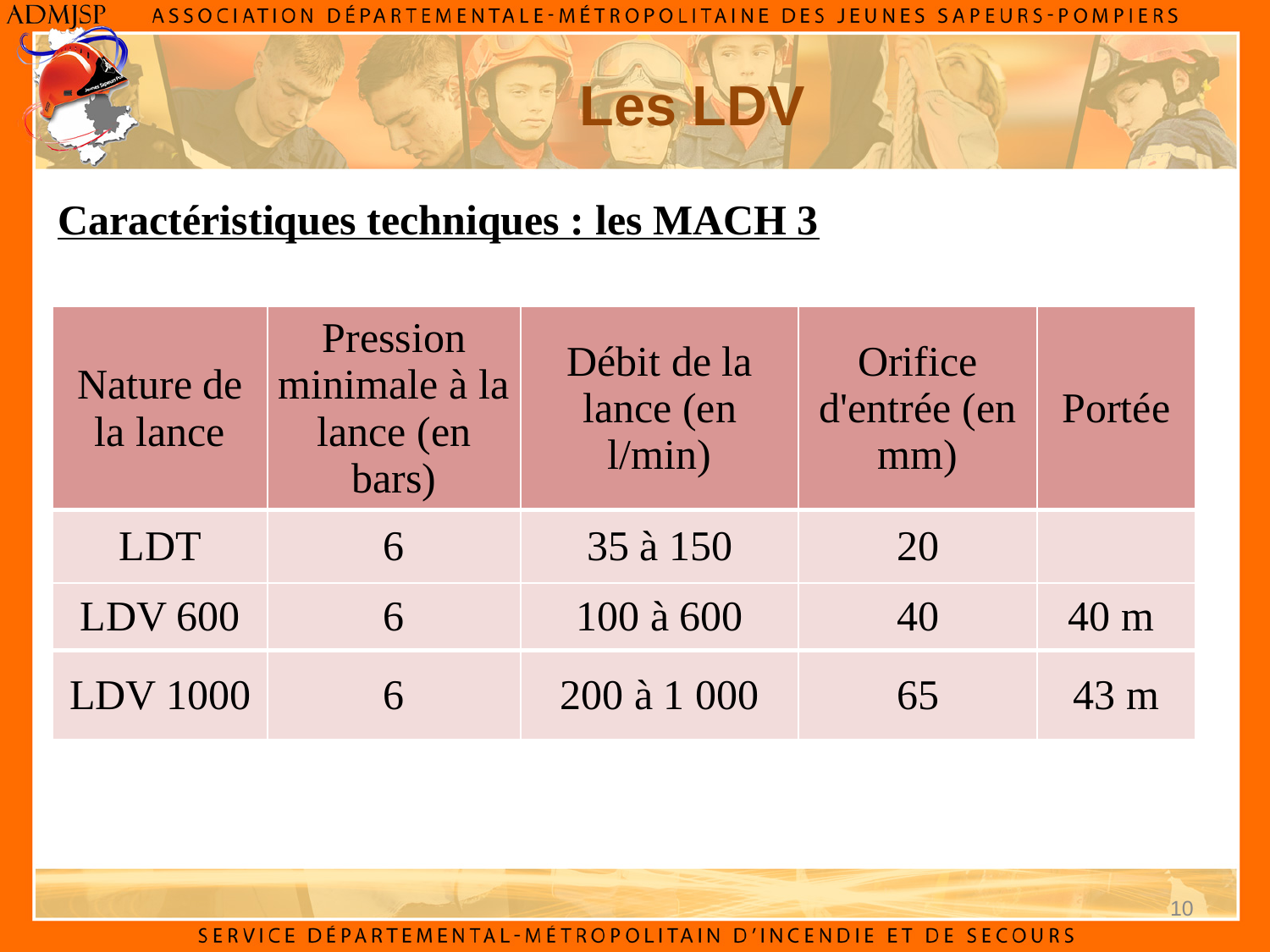

# Les LDV
Caractéristiques techniques : les MACH 3
| Nature de la lance | Pression minimale à la lance (en bars) | Débit de la lance (en l/min) | Orifice d'entrée (en mm) | Portée |
| --- | --- | --- | --- | --- |
| LDT | 6 | 35 à 150 | 20 |  |
| LDV 600 | 6 | 100 à 600 | 40 | 40 m |
| LDV 1000 | 6 | 200 à 1 000 | 65 | 43 m |
10